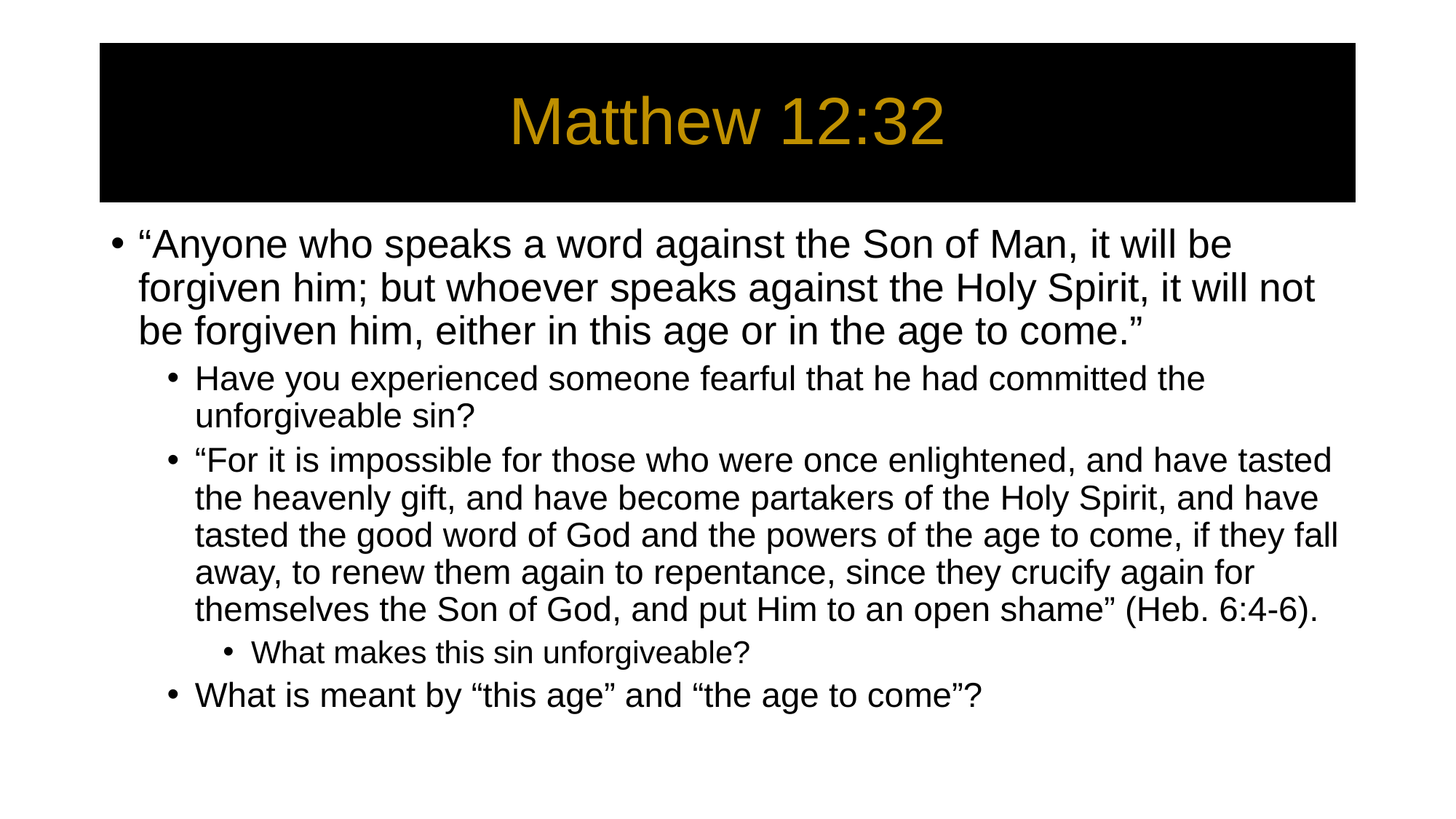

# Matthew 12:32
“Anyone who speaks a word against the Son of Man, it will be forgiven him; but whoever speaks against the Holy Spirit, it will not be forgiven him, either in this age or in the age to come.”
Have you experienced someone fearful that he had committed the unforgiveable sin?
“For it is impossible for those who were once enlightened, and have tasted the heavenly gift, and have become partakers of the Holy Spirit, and have tasted the good word of God and the powers of the age to come, if they fall away, to renew them again to repentance, since they crucify again for themselves the Son of God, and put Him to an open shame” (Heb. 6:4-6).
What makes this sin unforgiveable?
What is meant by “this age” and “the age to come”?